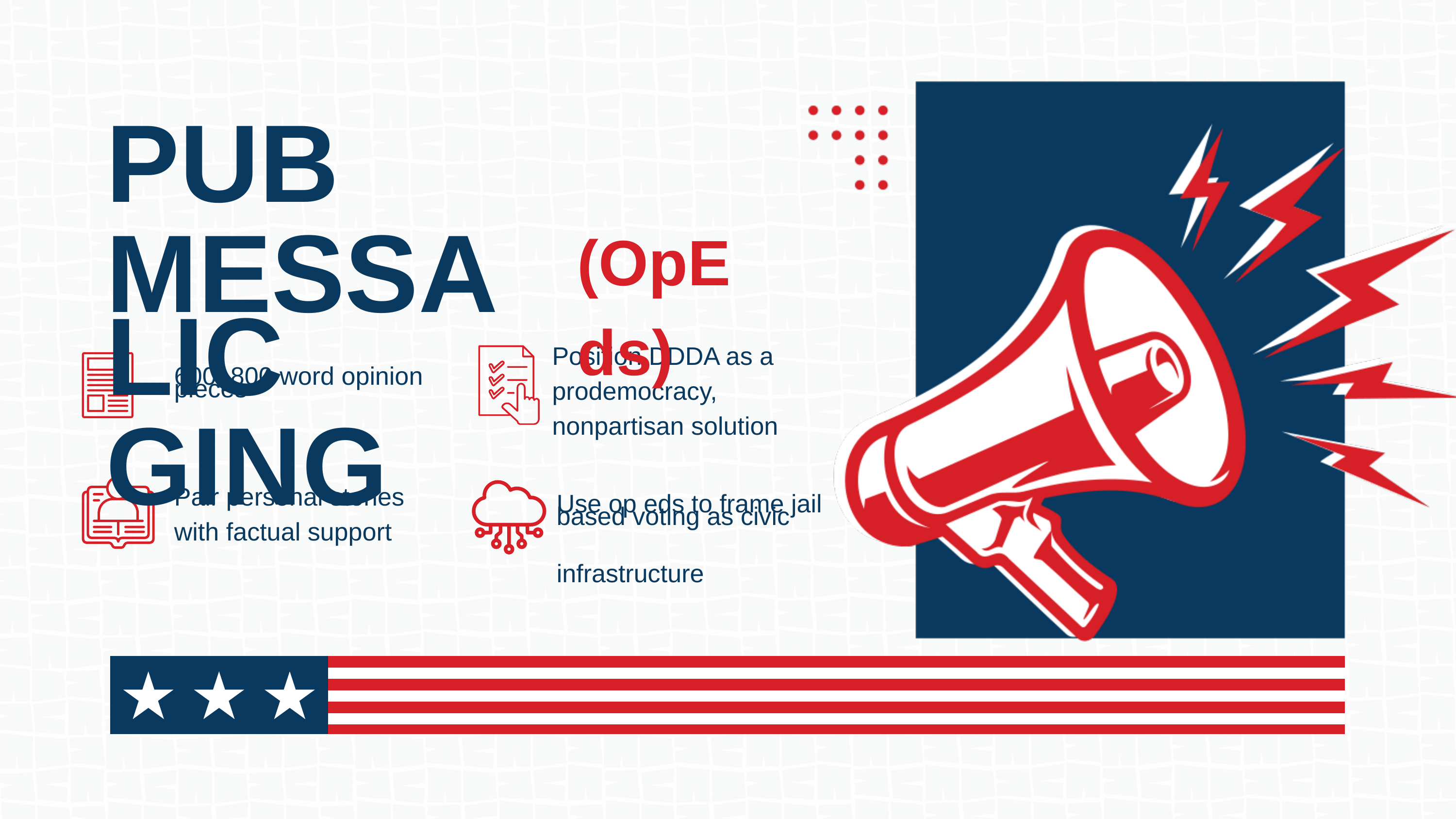

PUBLIC

MESSAGING
(OpEds)
Position DDDA as a prodemocracy, nonpartisan solution

600–800 word opinion
pieces

Use op eds to frame jail
based voting as civic
infrastructure

Pair personal stories with factual support